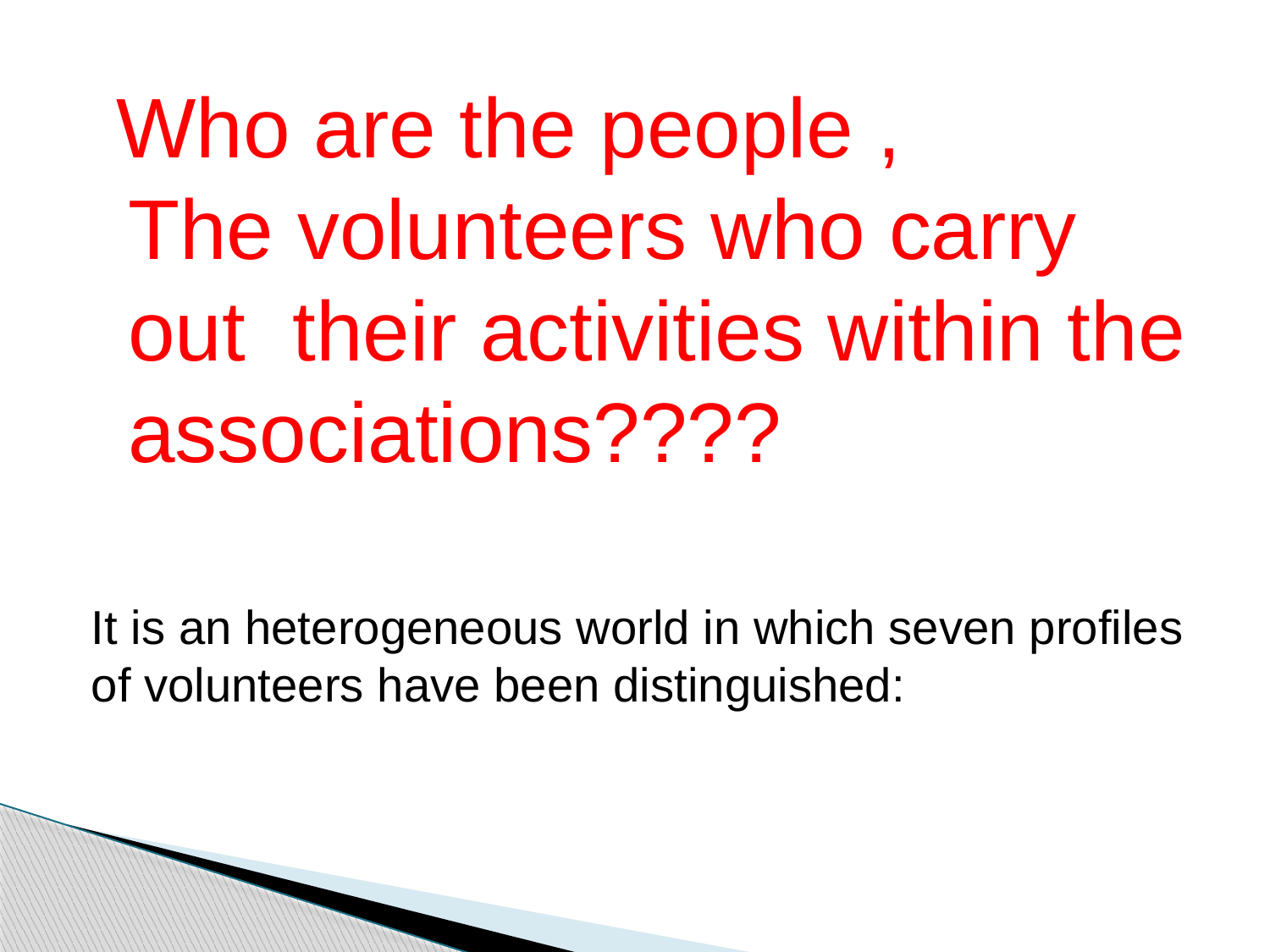

# Who are the people , The volunteers who carry out  their activities within the associations????

It is an heterogeneous world in which seven profiles of volunteers have been distinguished: